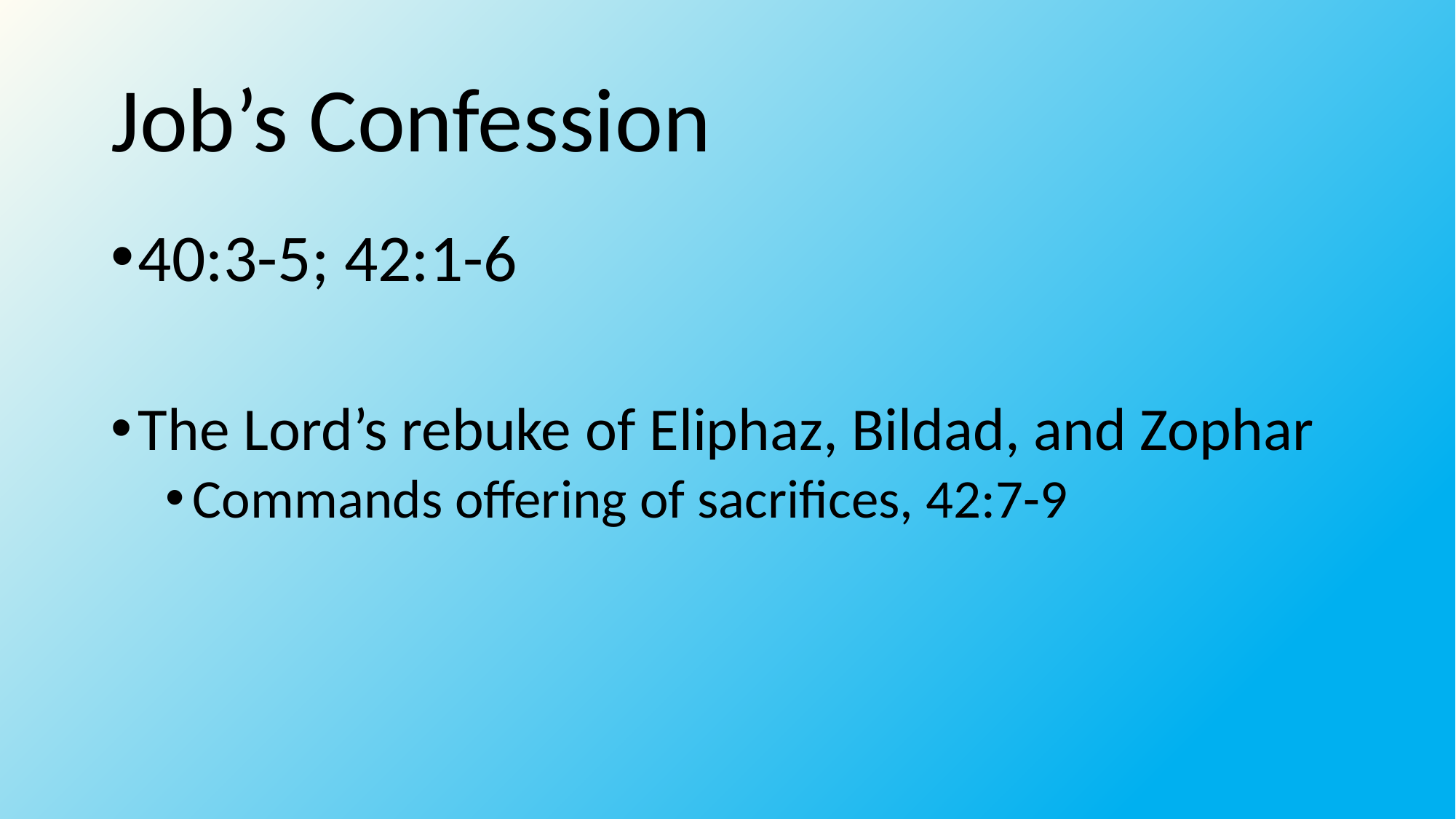

# Job’s Confession
40:3-5; 42:1-6

The Lord’s rebuke of Eliphaz, Bildad, and Zophar
Commands offering of sacrifices, 42:7-9